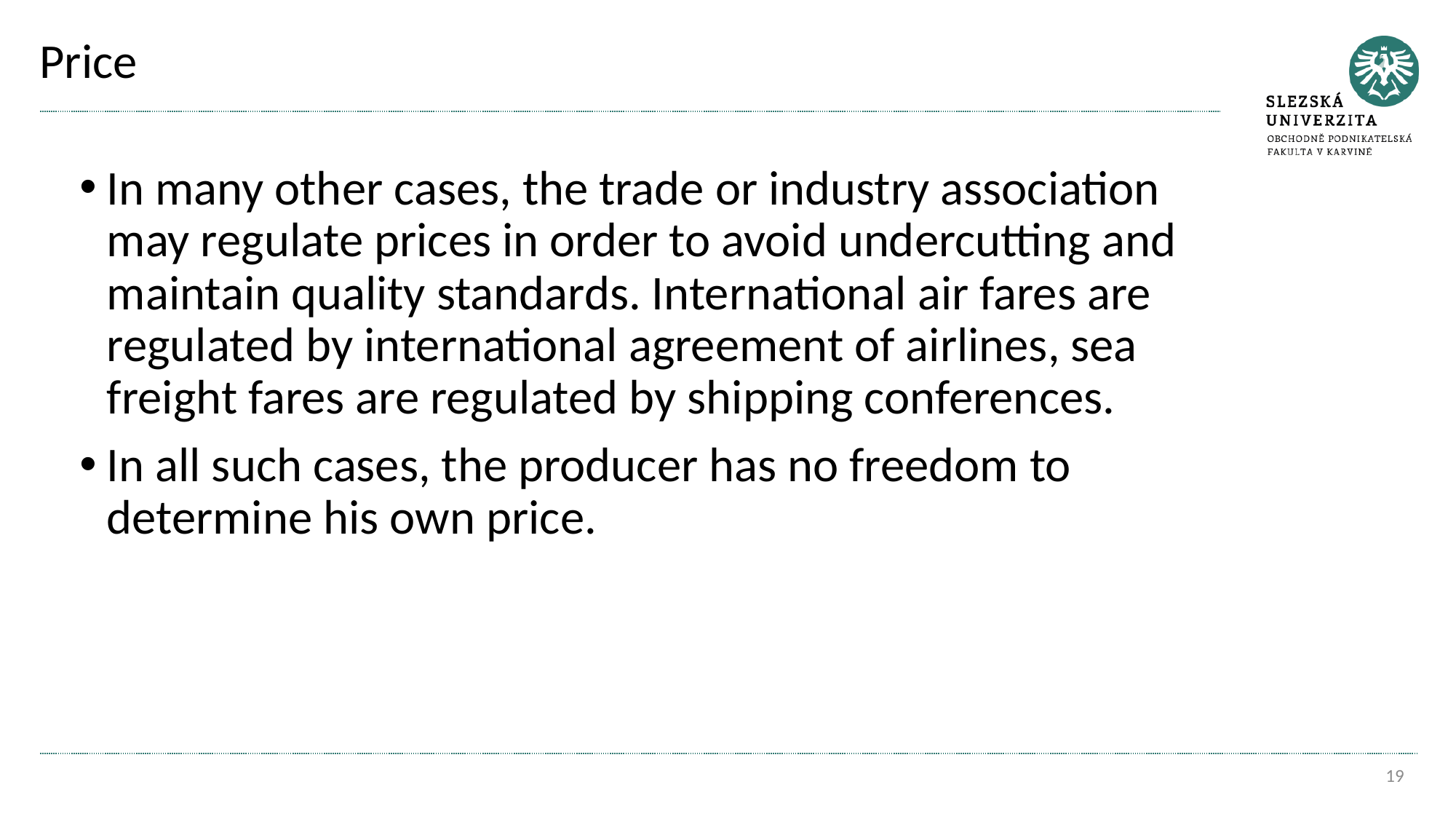

# Price
In many other cases, the trade or industry association may regulate prices in order to avoid undercutting and maintain quality standards. International air fares are regulated by international agreement of airlines, sea freight fares are regulated by shipping conferences.
In all such cases, the producer has no freedom to determine his own price.
19